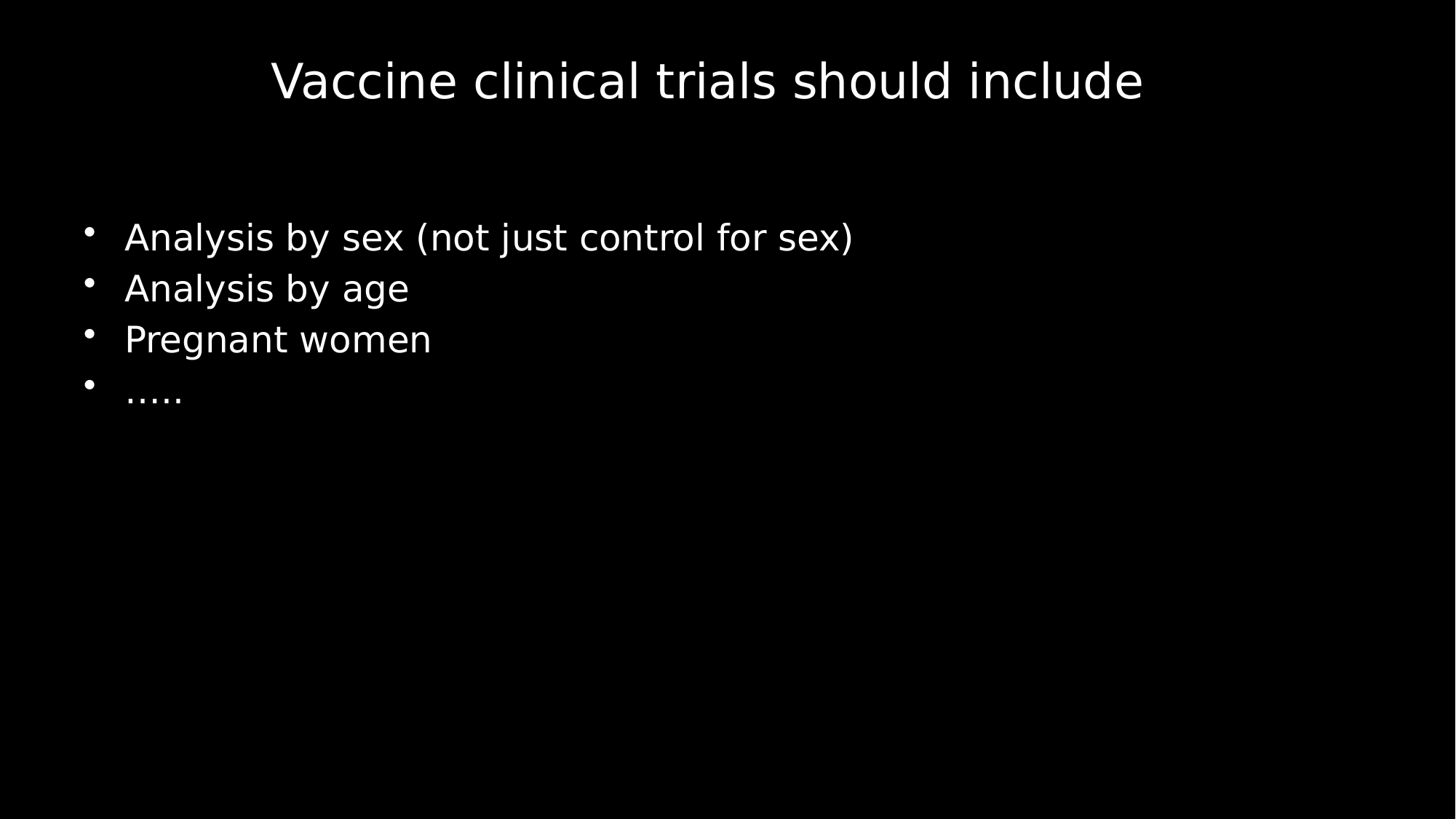

# Vaccine clinical trials should include
Analysis by sex (not just control for sex)
Analysis by age
Pregnant women
…..